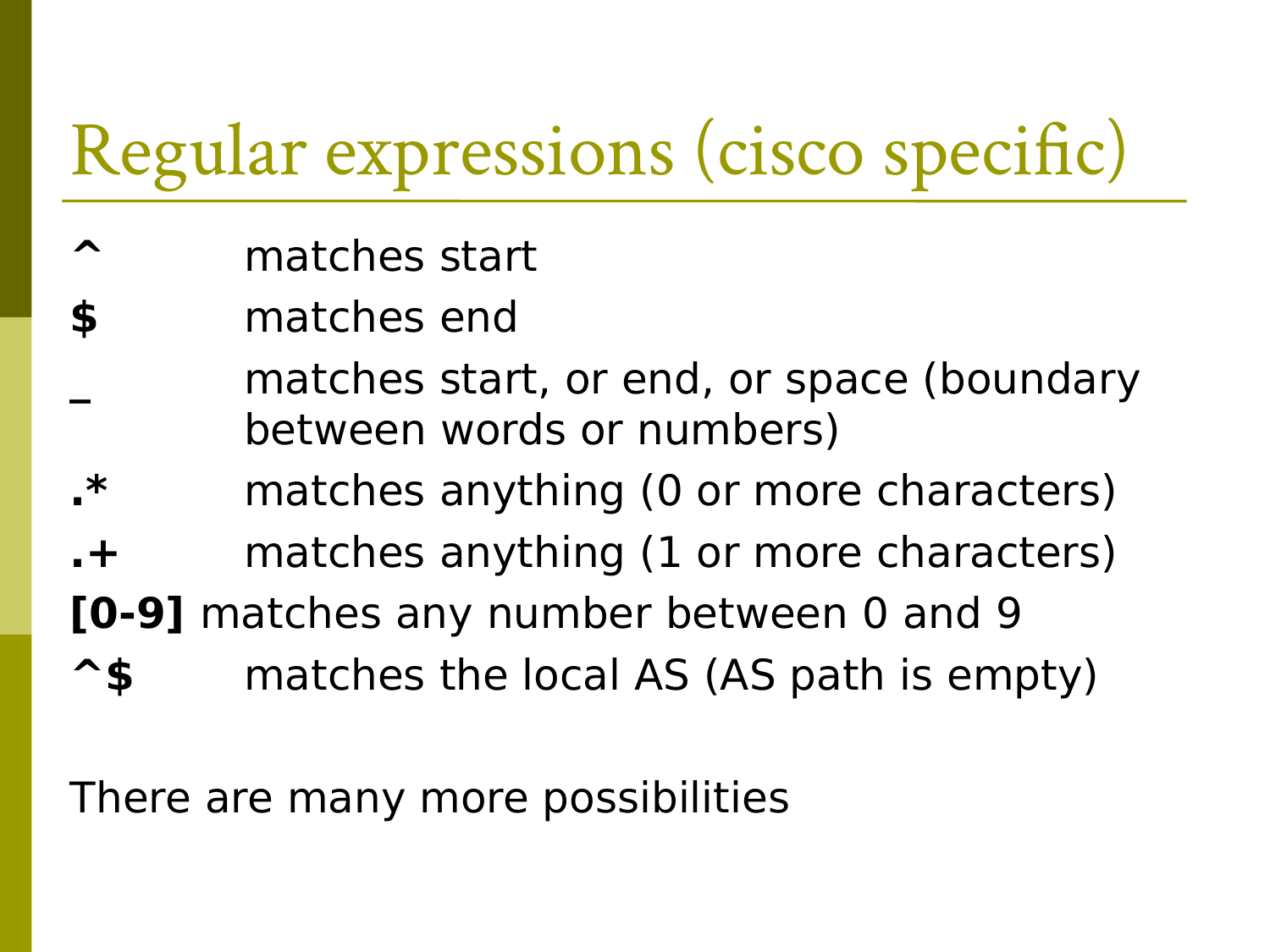

# Regular expressions (cisco specific)
^		matches start
$ 		matches end
_ 		matches start, or end, or space (boundary	between words or numbers)
.* 	matches anything (0 or more characters)
.+ 	matches anything (1 or more characters)
[0-9] matches any number between 0 and 9
^$	matches the local AS (AS path is empty)

There are many more possibilities